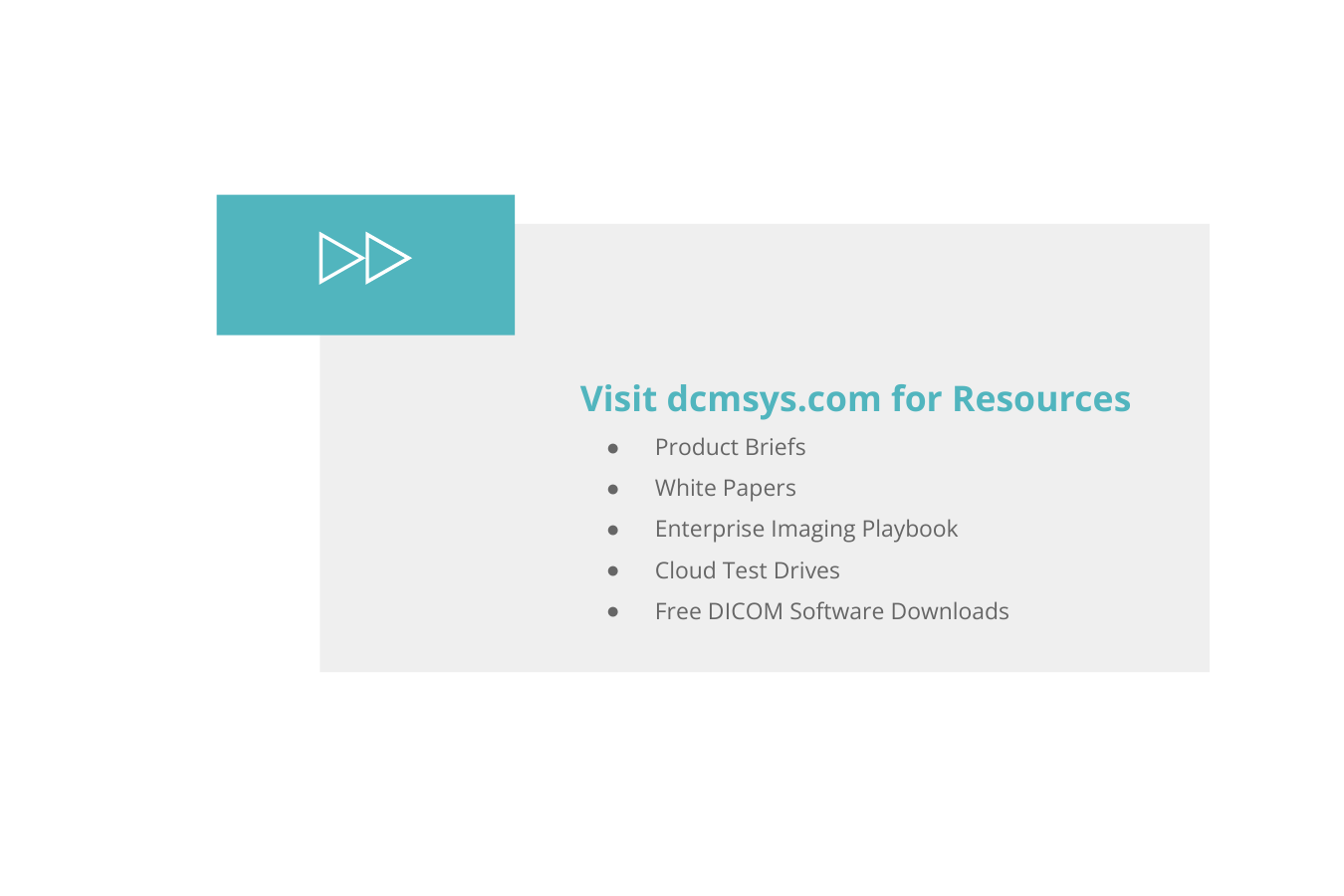

Visit dcmsys.com for Resources
Product Briefs
White Papers
Enterprise Imaging Playbook
Cloud Test Drives
Free DICOM Software Downloads